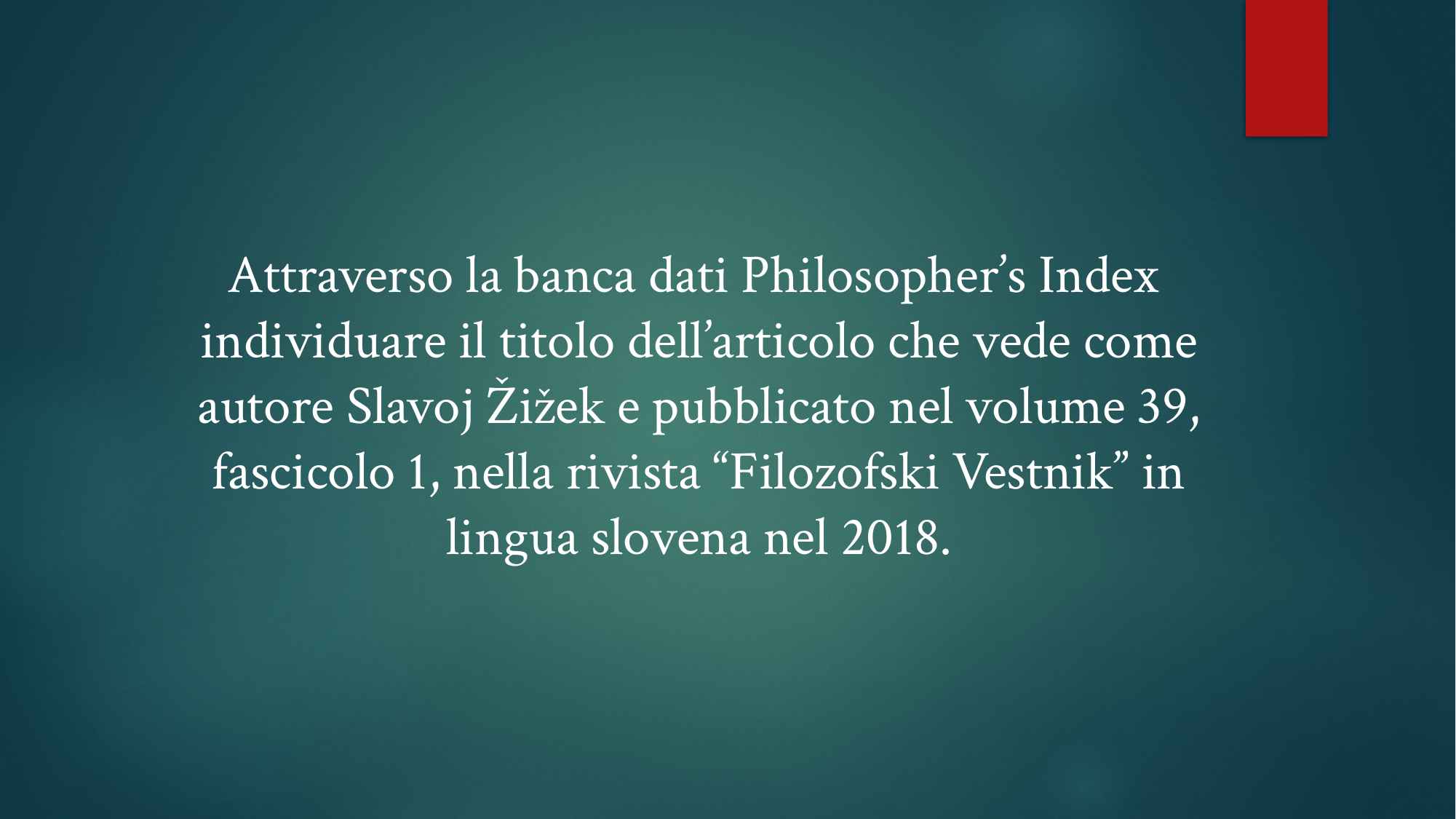

#
Attraverso la banca dati Philosopher’s Index  individuare il titolo dell’articolo che vede come autore Slavoj Žižek e pubblicato nel volume 39, fascicolo 1, nella rivista “Filozofski Vestnik” in lingua slovena nel 2018.